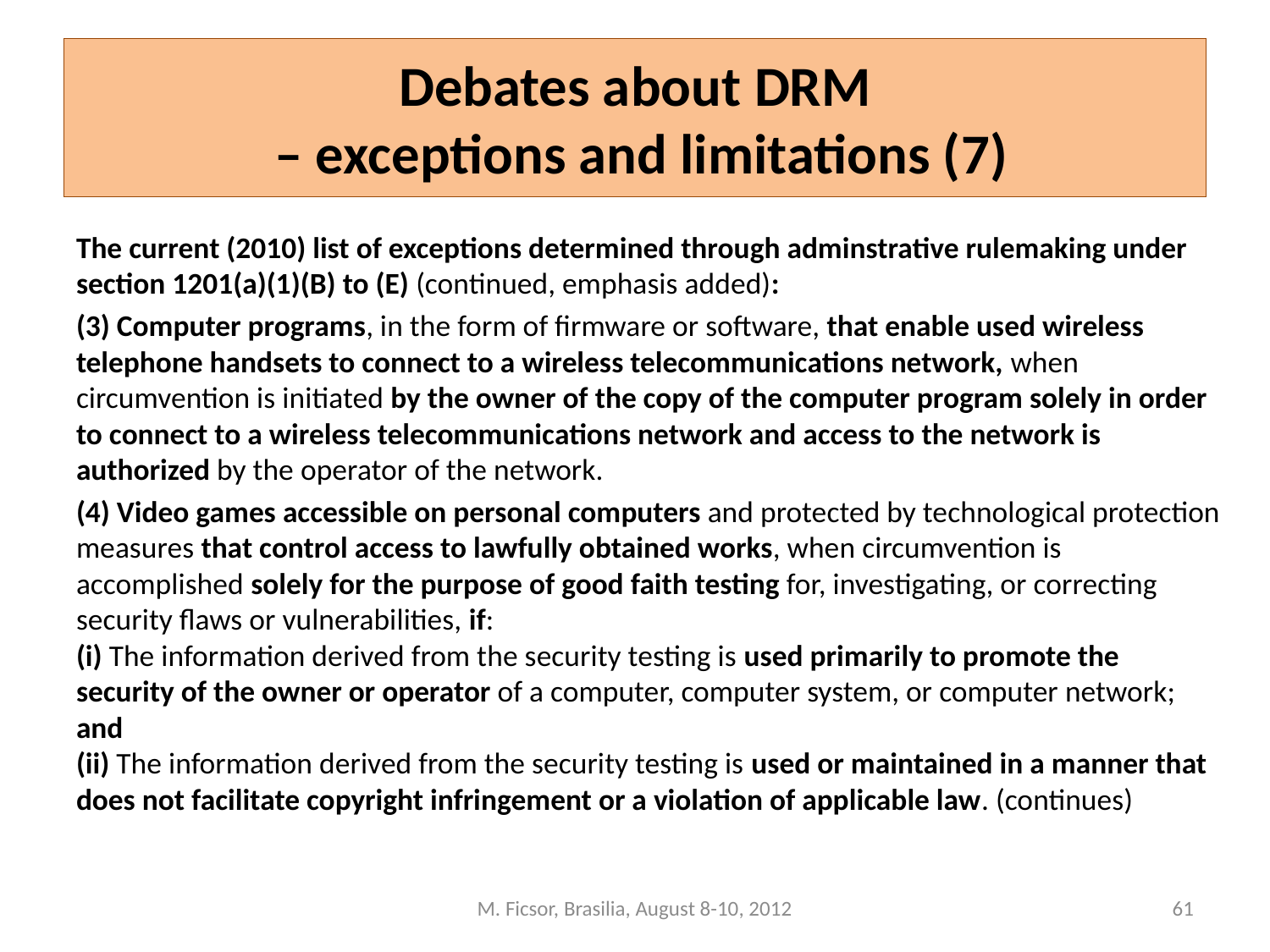

# Debates about DRM – exceptions and limitations (7)
The current (2010) list of exceptions determined through adminstrative rulemaking under section 1201(a)(1)(B) to (E) (continued, emphasis added):
(3) Computer programs, in the form of firmware or software, that enable used wireless telephone handsets to connect to a wireless telecommunications network, when circumvention is initiated by the owner of the copy of the computer program solely in order to connect to a wireless telecommunications network and access to the network is authorized by the operator of the network.
(4) Video games accessible on personal computers and protected by technological protection measures that control access to lawfully obtained works, when circumvention is accomplished solely for the purpose of good faith testing for, investigating, or correcting security flaws or vulnerabilities, if:
(i) The information derived from the security testing is used primarily to promote the security of the owner or operator of a computer, computer system, or computer network; and
(ii) The information derived from the security testing is used or maintained in a manner that does not facilitate copyright infringement or a violation of applicable law. (continues)

M. Ficsor, Brasilia, August 8-10, 2012
61